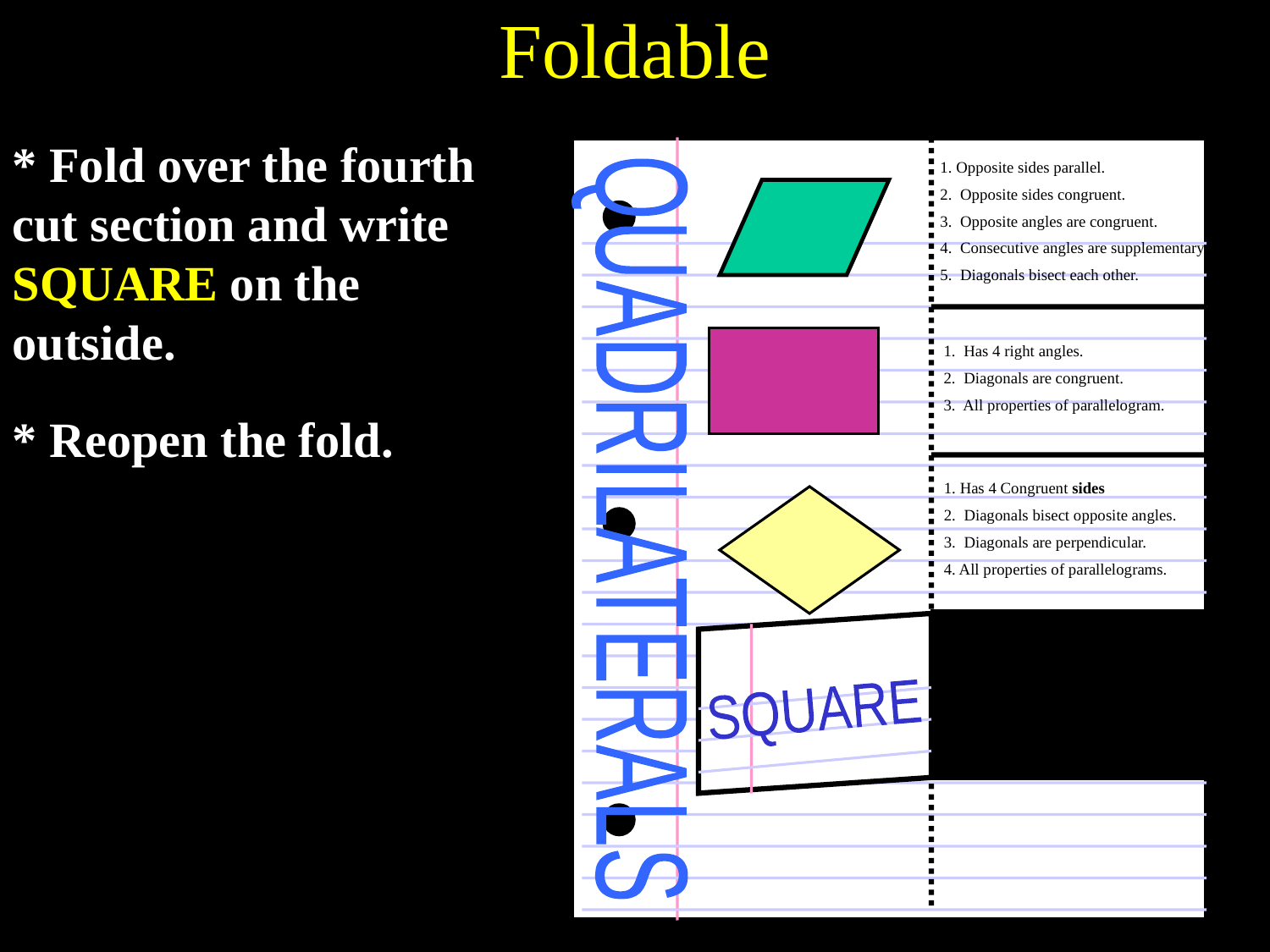

# Foldable
* Fold over the fourth cut section and write SQUARE on the outside.

QUADRILATERALS

1. Opposite sides parallel.
2.  Opposite sides congruent.
3.  Opposite angles are congruent.
4.  Consecutive angles are supplementary.
5.  Diagonals bisect each other.

1.  Has 4 right angles.
2.  Diagonals are congruent.
3.  All properties of parallelogram.
* Reopen the fold.
1. Has 4 Congruent sides
2.  Diagonals bisect opposite angles.
3.  Diagonals are perpendicular.
4. All properties of parallelograms.

SQUARE